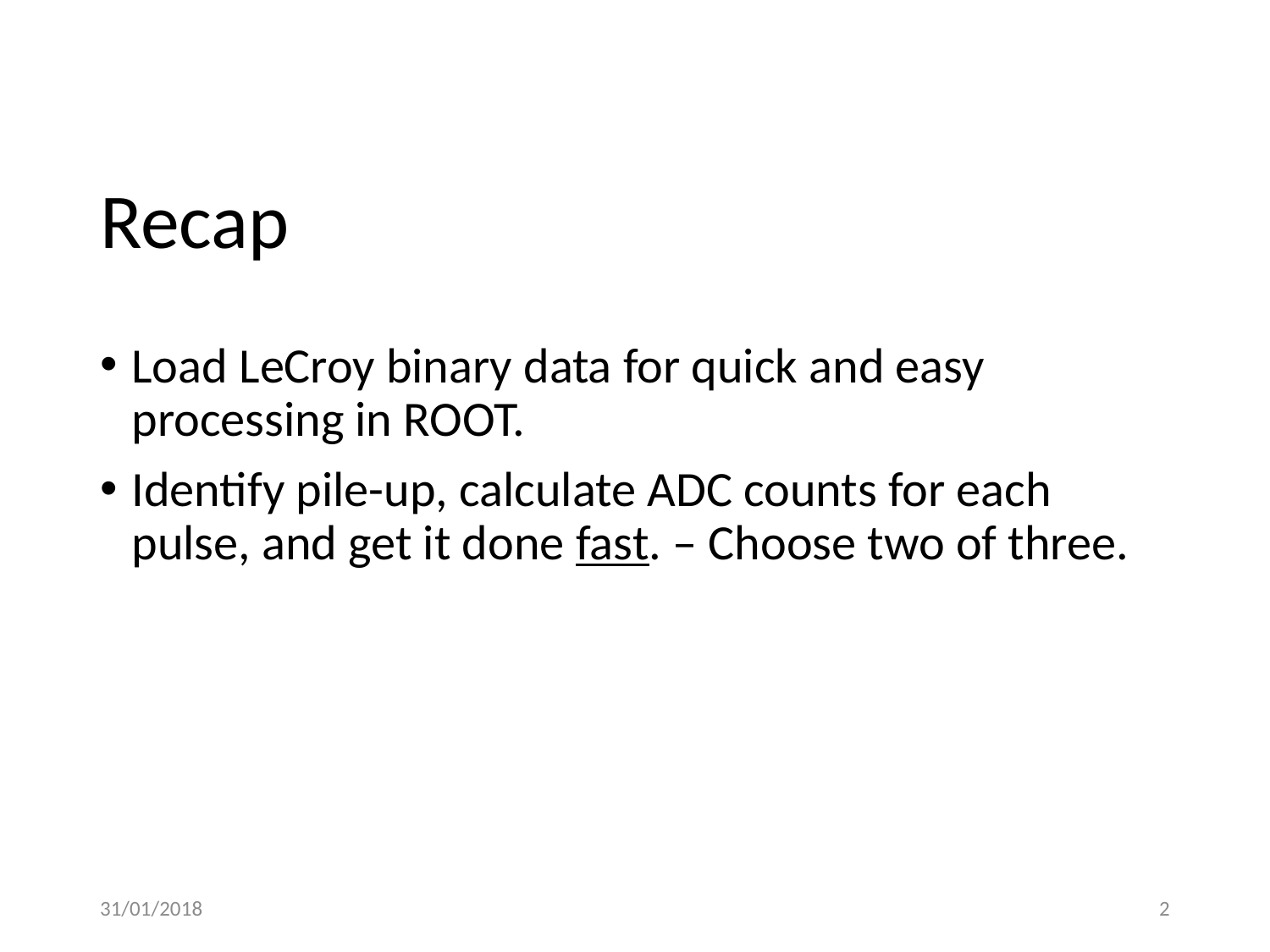

# Recap
Load LeCroy binary data for quick and easy processing in ROOT.
Identify pile-up, calculate ADC counts for each pulse, and get it done fast. – Choose two of three.
31/01/2018
2